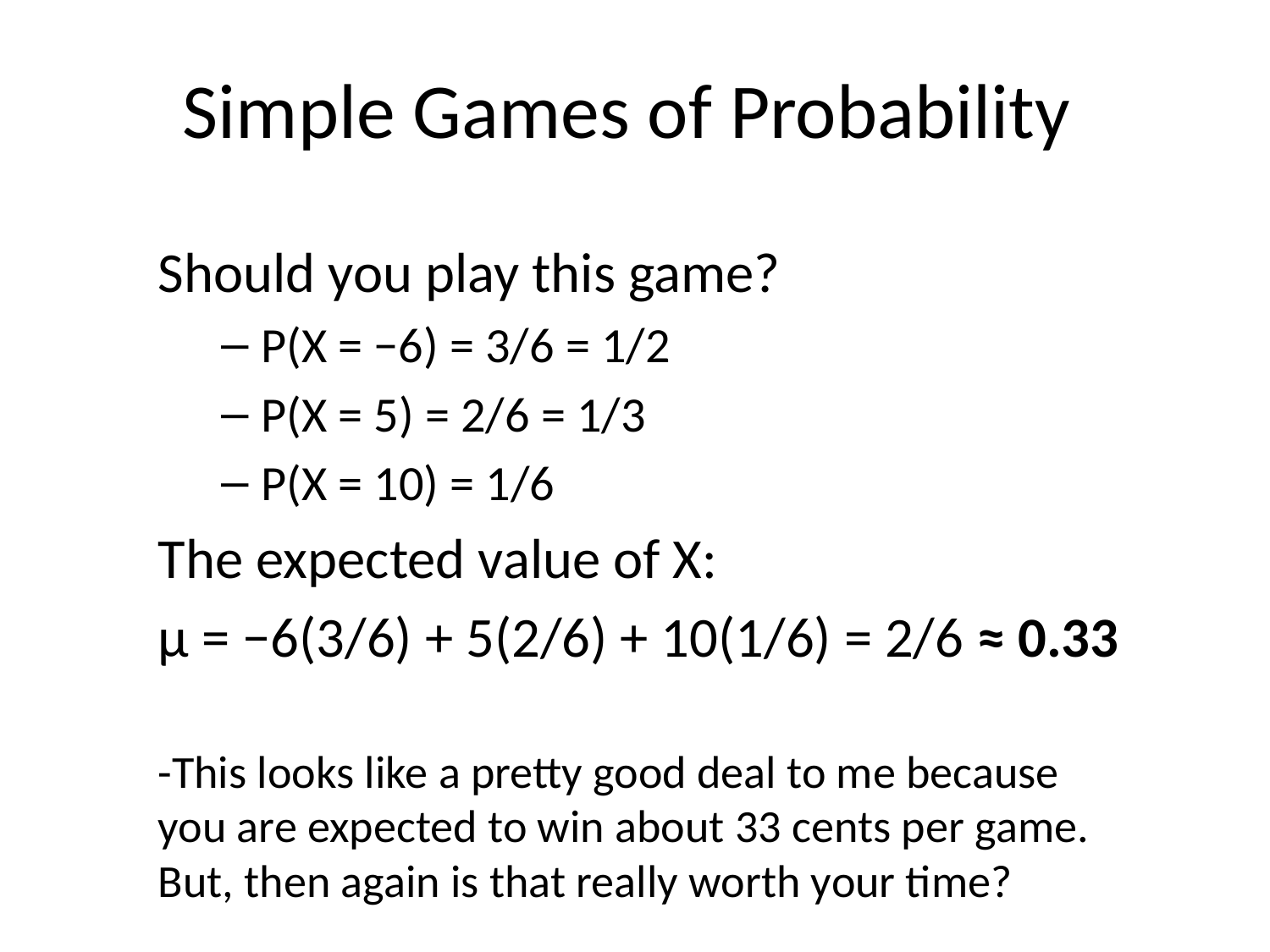

# Simple Games of Probability
Should you play this game?
P(X = −6) = 3/6 = 1/2
P(X = 5) = 2/6 = 1/3
P(X = 10) = 1/6
The expected value of X:
µ = −6(3/6) + 5(2/6) + 10(1/6) = 2/6 ≈ 0.33

-This looks like a pretty good deal to me because you are expected to win about 33 cents per game. But, then again is that really worth your time?